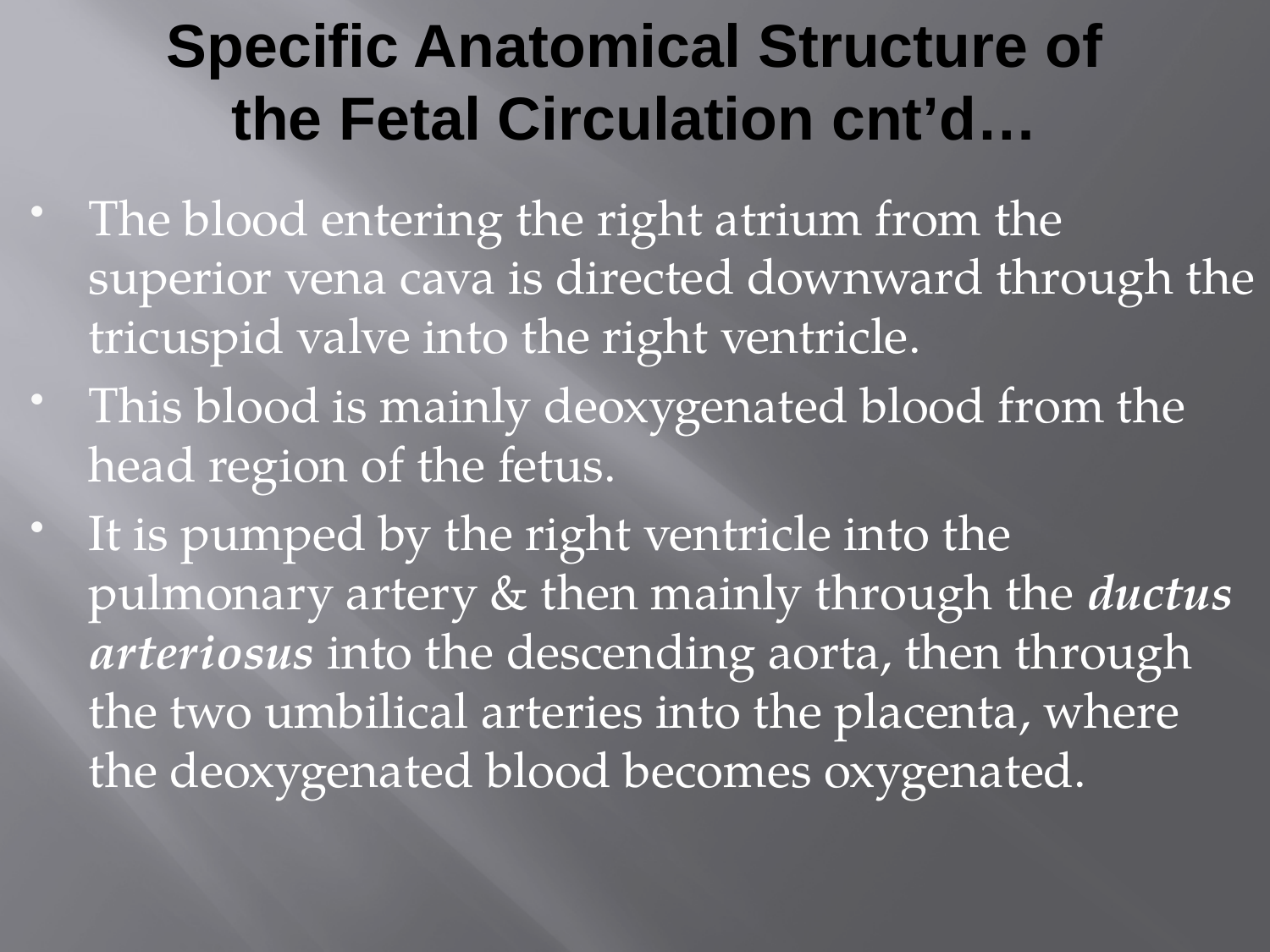

# Specific Anatomical Structure of the Fetal Circulation cnt’d…
The blood entering the right atrium from the superior vena cava is directed downward through the tricuspid valve into the right ventricle.
This blood is mainly deoxygenated blood from the head region of the fetus.
It is pumped by the right ventricle into the pulmonary artery & then mainly through the ductus arteriosus into the descending aorta, then through the two umbilical arteries into the placenta, where the deoxygenated blood becomes oxygenated.